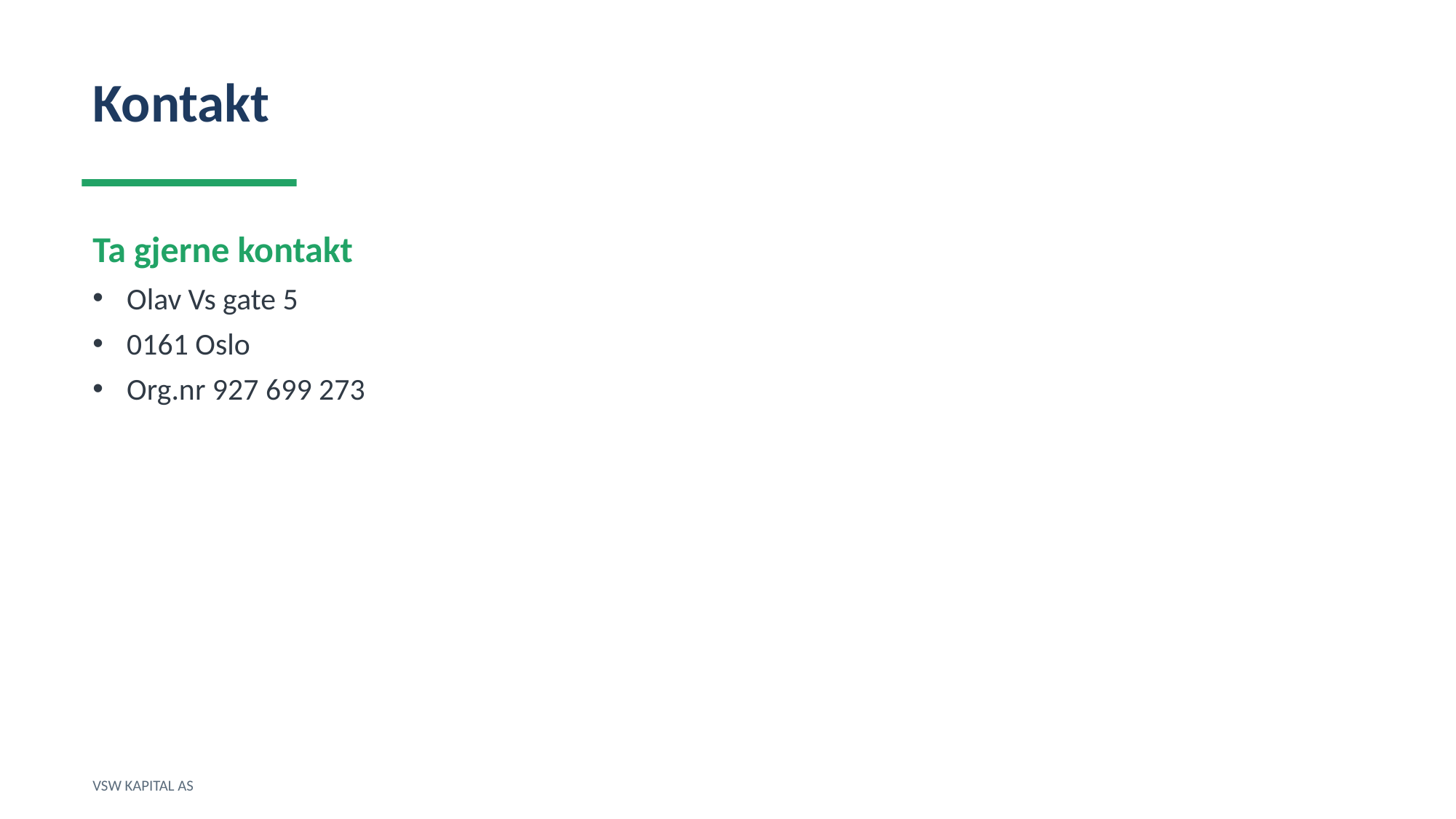

Kontakt

Ta gjerne kontakt
Olav Vs gate 5
0161 Oslo
Org.nr 927 699 273
VSW KAPITAL AS